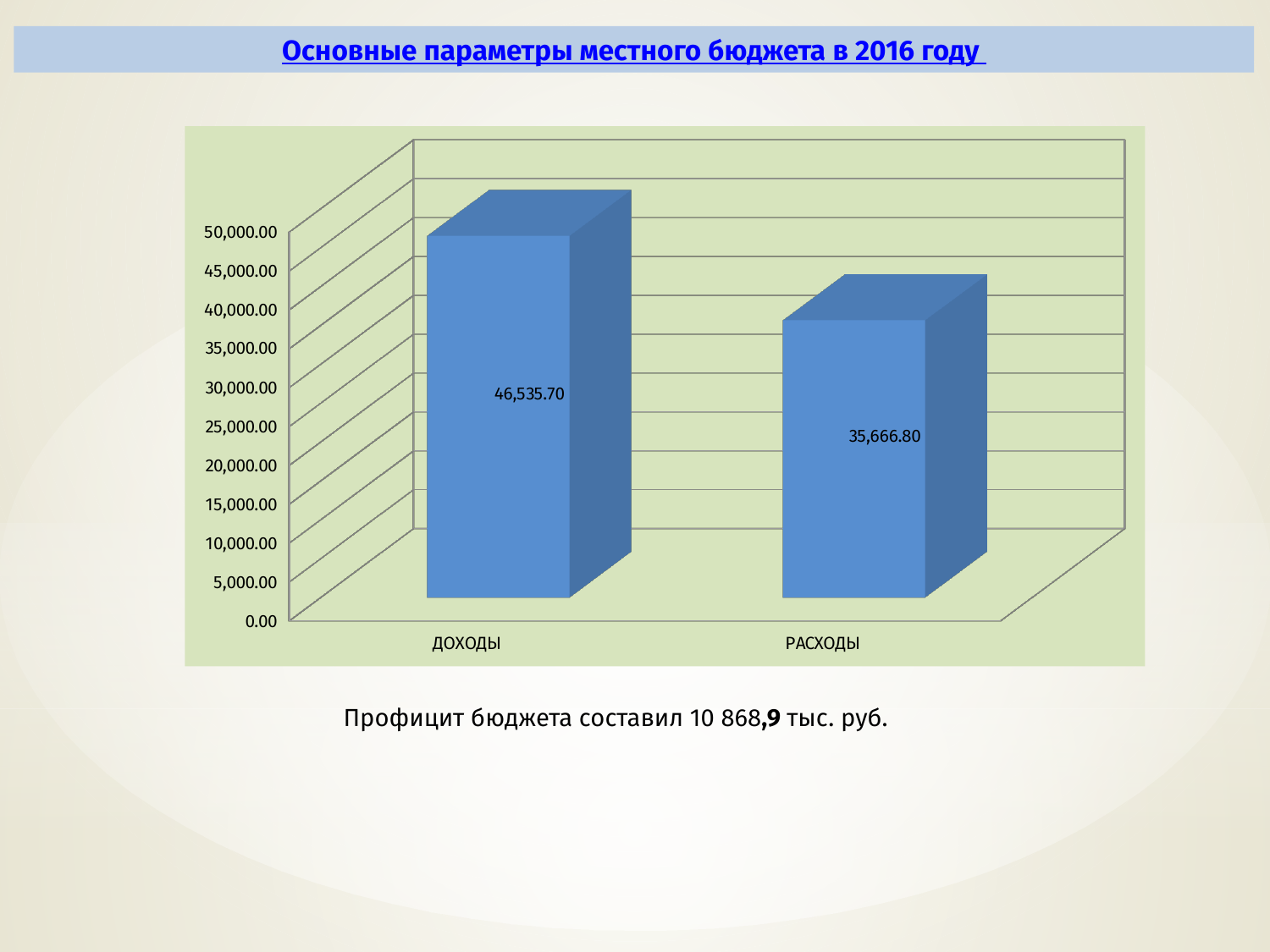

Основные параметры местного бюджета в 2016 году

[unsupported chart]

Профицит бюджета составил 10 868,9 тыс. руб.